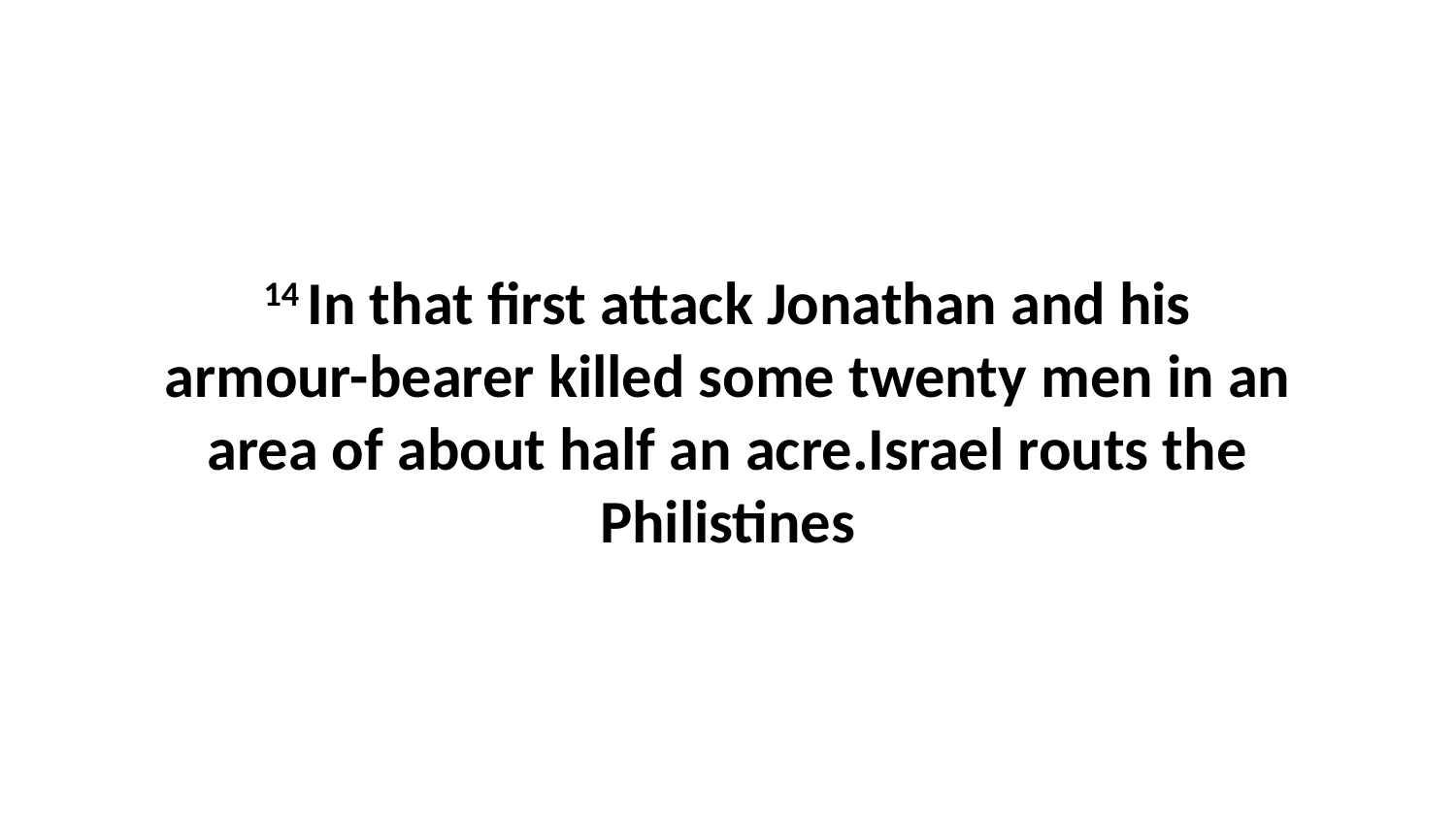

14 In that first attack Jonathan and his armour-bearer killed some twenty men in an area of about half an acre.Israel routs the Philistines